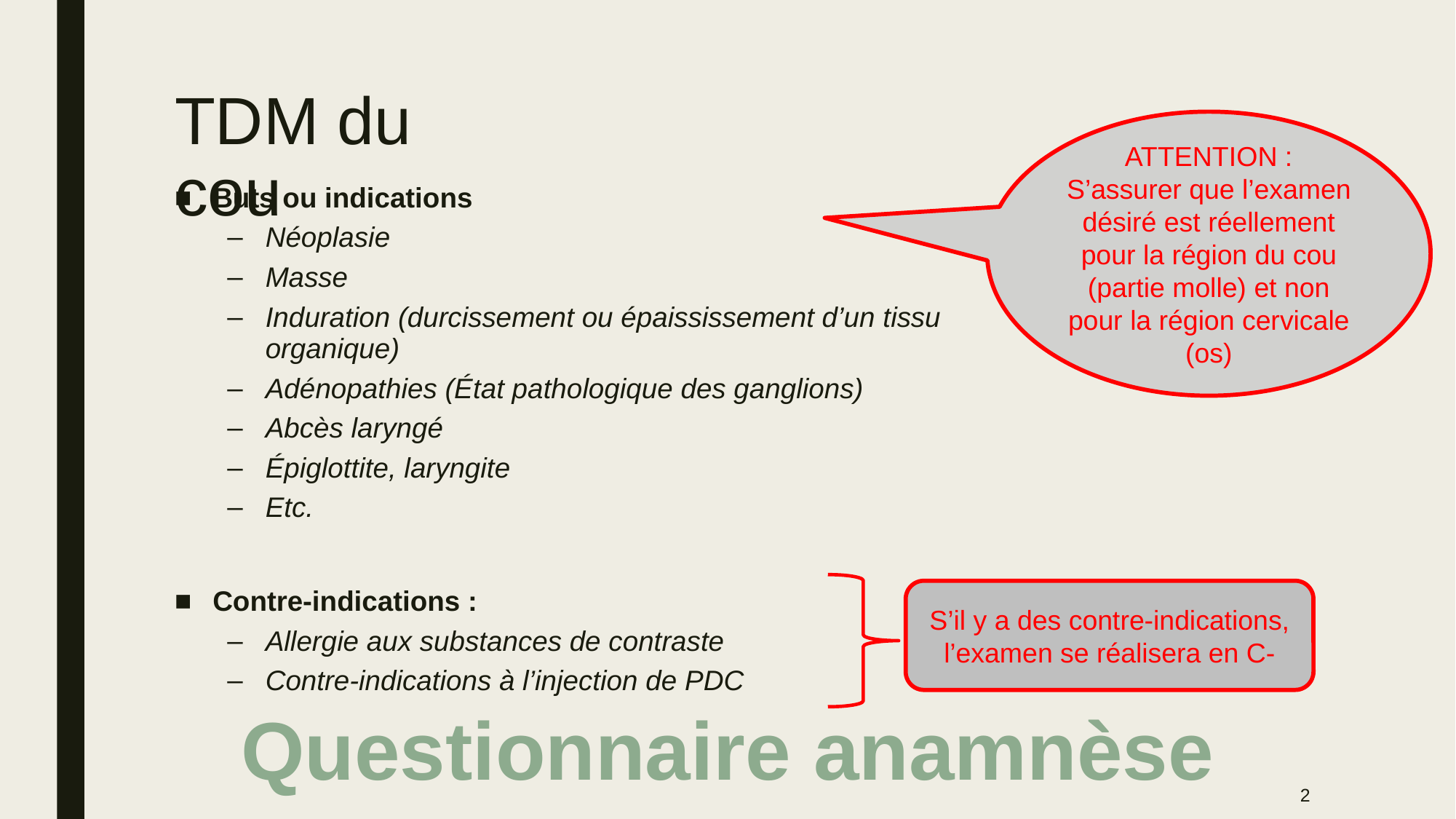

# TDM du cou
ATTENTION :
S’assurer que l’examen désiré est réellement pour la région du cou (partie molle) et non pour la région cervicale (os)
Buts ou indications
Néoplasie
Masse
Induration (durcissement ou épaississement d’un tissu organique)
Adénopathies (État pathologique des ganglions)
Abcès laryngé
Épiglottite, laryngite
Etc.

Contre-indications :
Allergie aux substances de contraste
Contre-indications à l’injection de PDC

S’il y a des contre-indications, l’examen se réalisera en C-
Questionnaire anamnèse
2